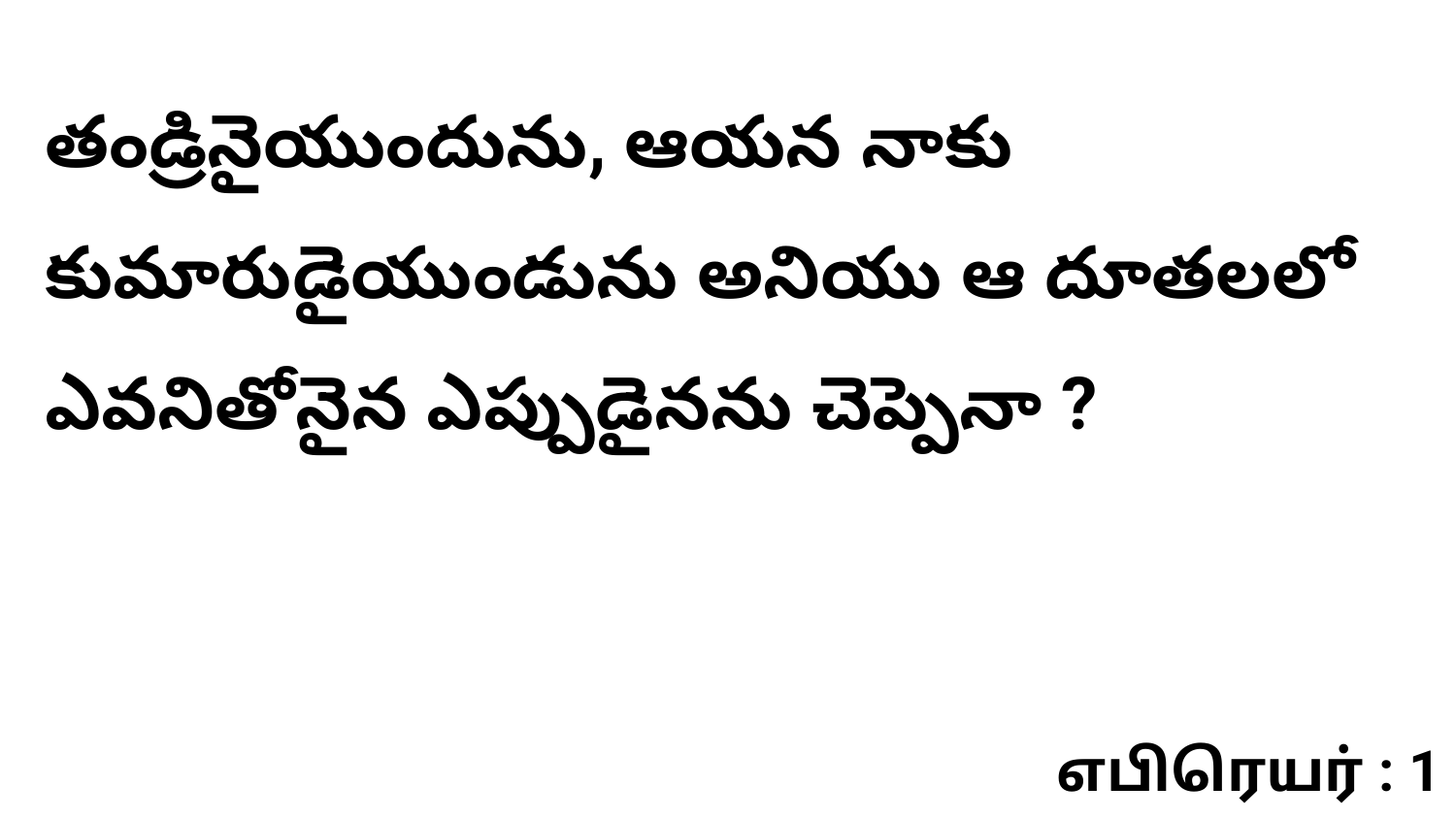

తండ్రినైయుందును, ఆయన నాకు కుమారుడైయుండును అనియు ఆ దూతలలో ఎవనితోనైన ఎప్పుడైనను చెప్పెనా ?
எபிரெயர் : 1